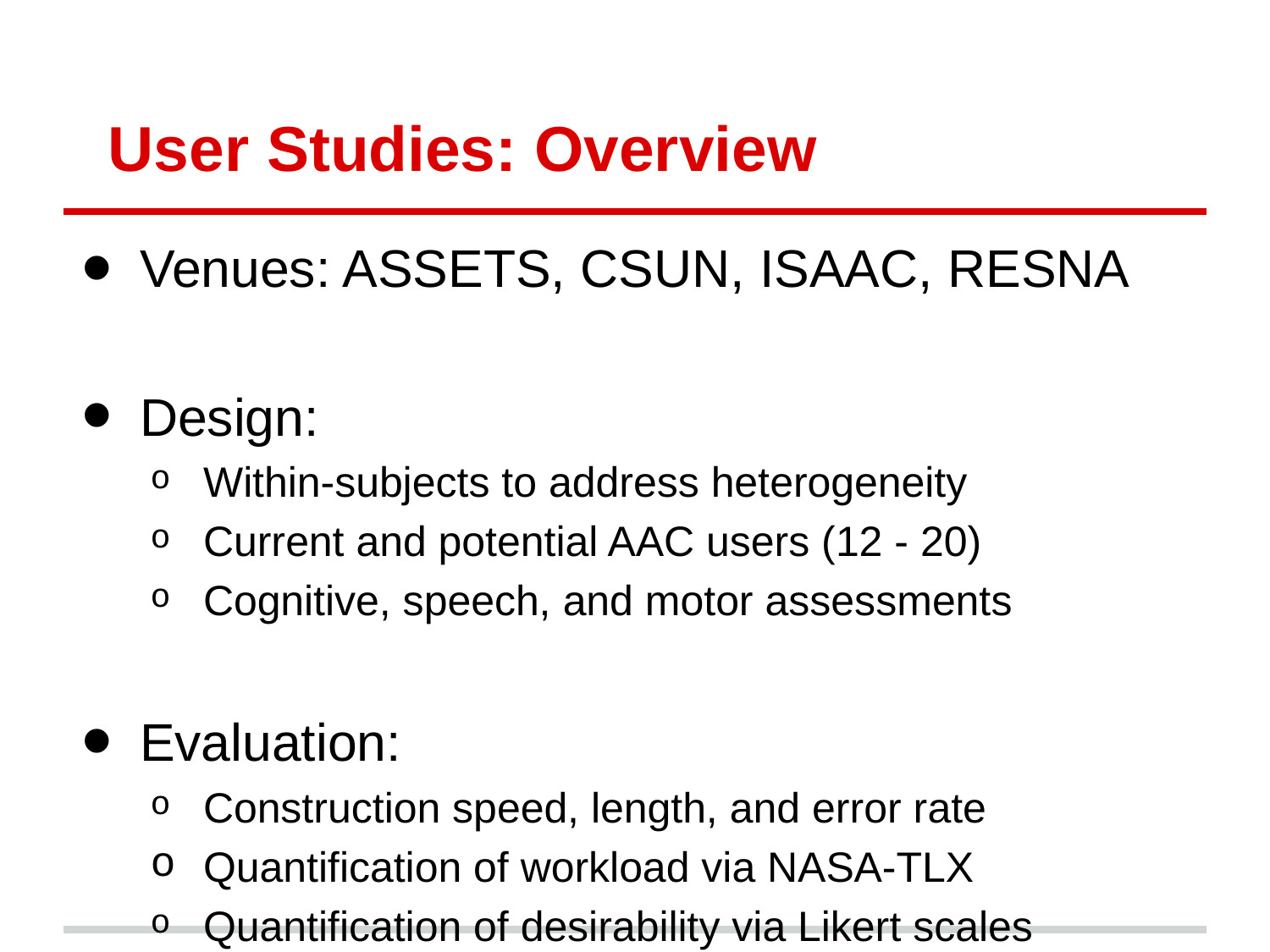

# User Studies: Overview
Venues: ASSETS, CSUN, ISAAC, RESNA

Design:
Within-subjects to address heterogeneity
Current and potential AAC users (12 - 20)
Cognitive, speech, and motor assessments

Evaluation:
Construction speed, length, and error rate
Quantification of workload via NASA-TLX
Quantification of desirability via Likert scales